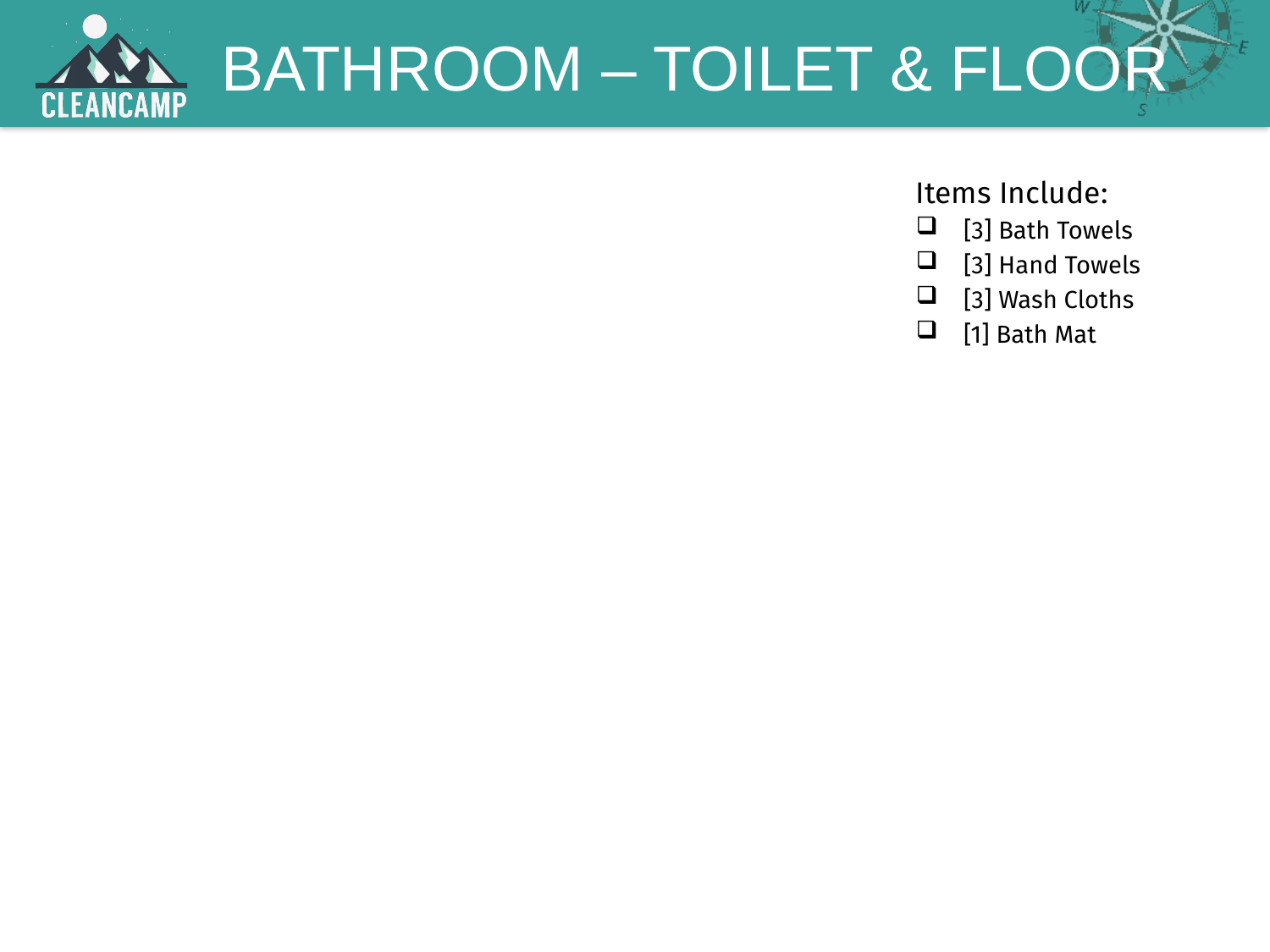

# Bathroom – toilet & floor
Items Include:
[3] Bath Towels
[3] Hand Towels
[3] Wash Cloths
[1] Bath Mat